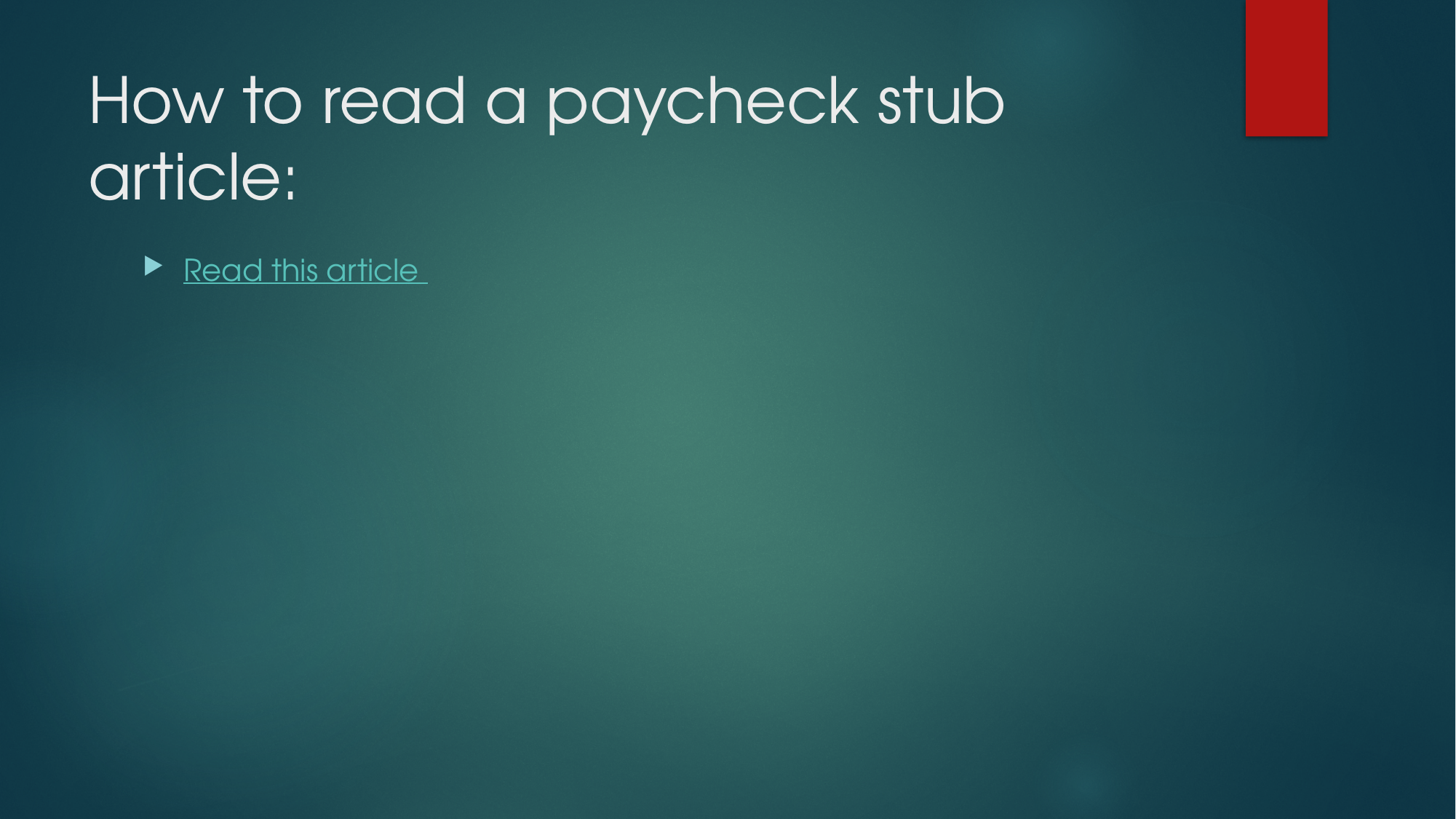

# How to read a paycheck stub article:
Read this article